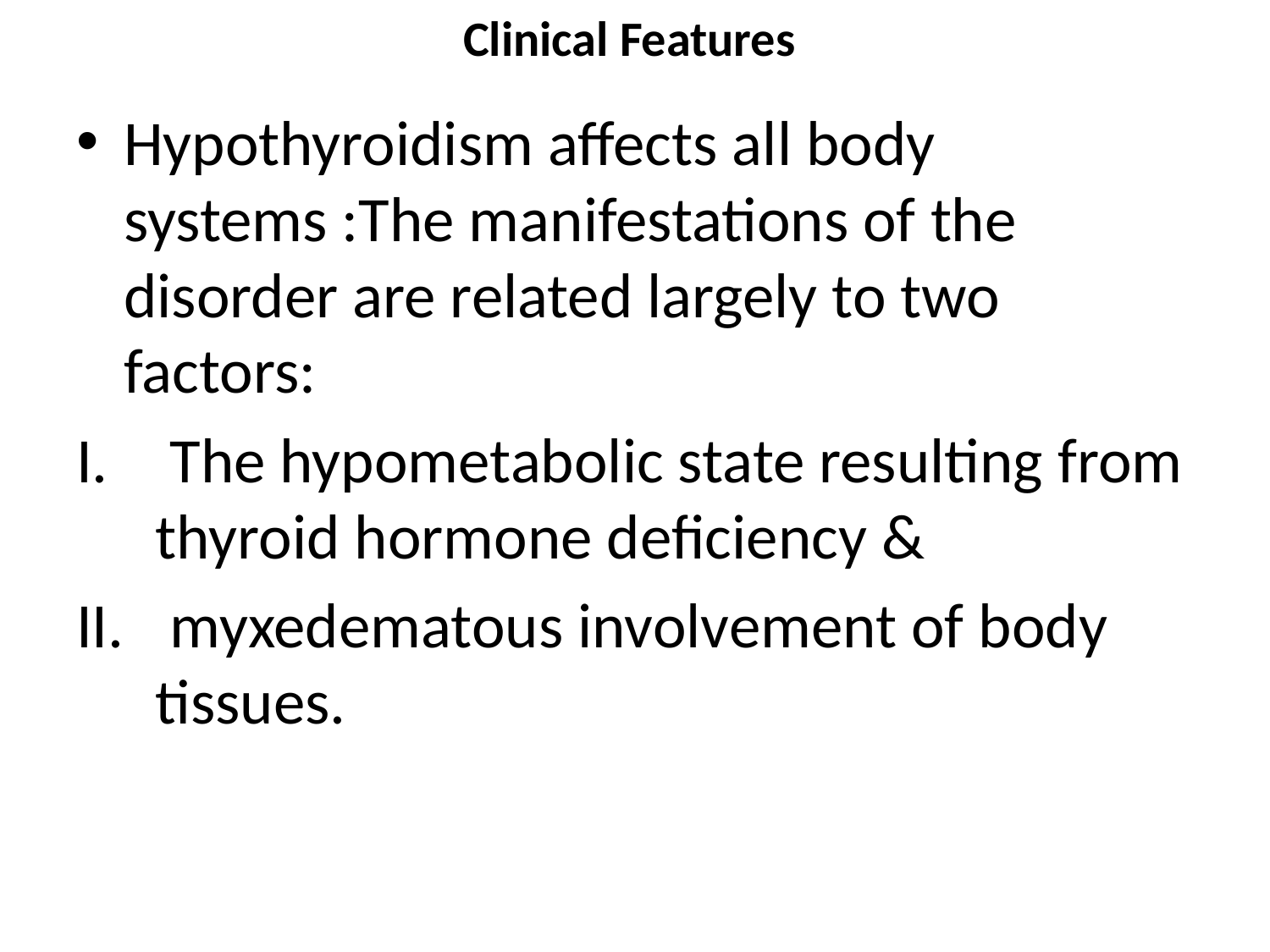

# Clinical Features
Hypothyroidism affects all body systems :The manifestations of the disorder are related largely to two factors:
 The hypometabolic state resulting from thyroid hormone deficiency &
 myxedematous involvement of body tissues.